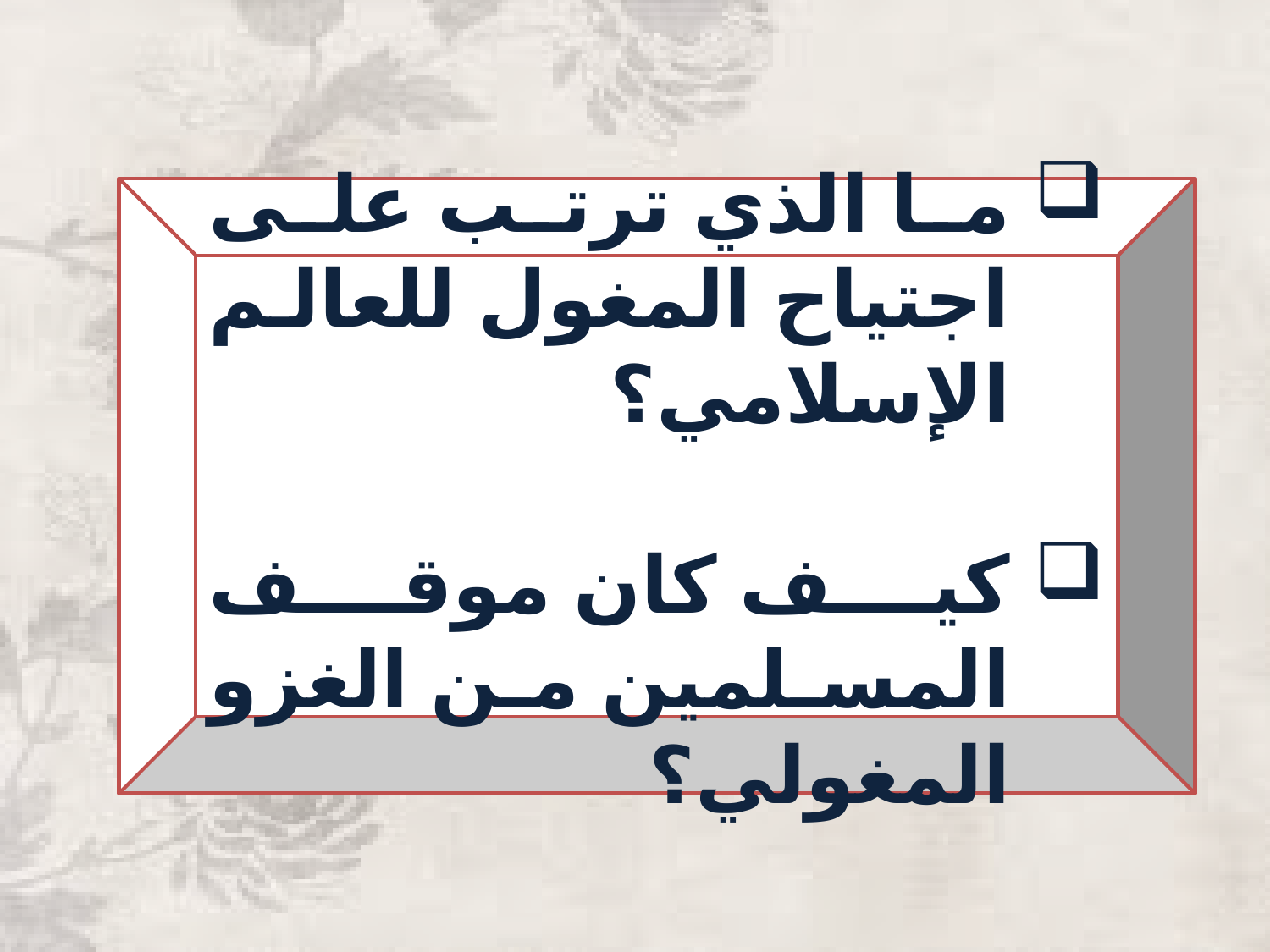

ما الذي ترتب على اجتياح المغول للعالم الإسلامي؟

كيف كان موقف المسلمين من الغزو المغولي؟